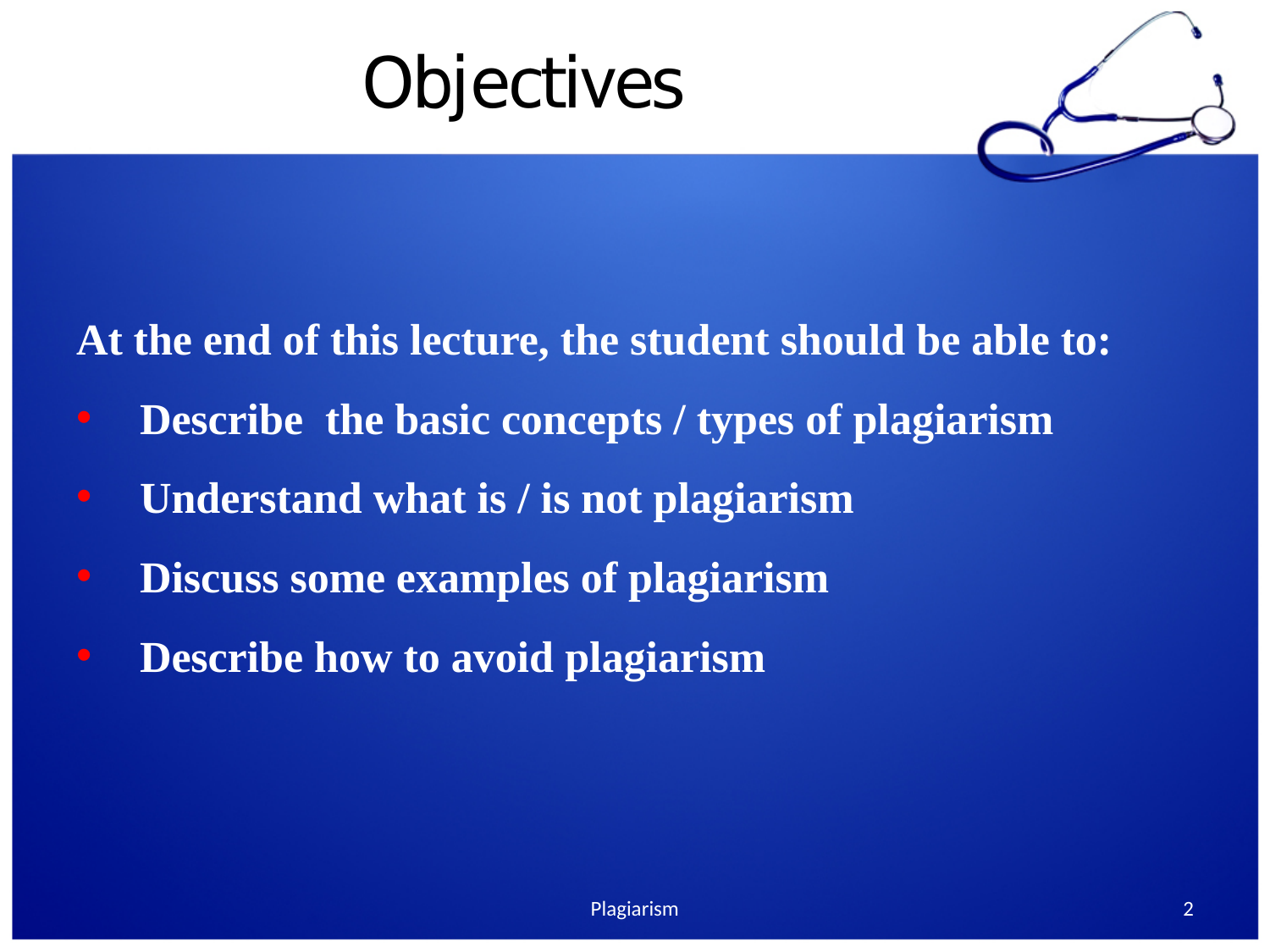

# Objectives
At the end of this lecture, the student should be able to:
Describe  the basic concepts / types of plagiarism
Understand what is / is not plagiarism
Discuss some examples of plagiarism
Describe how to avoid plagiarism

Plagiarism
2